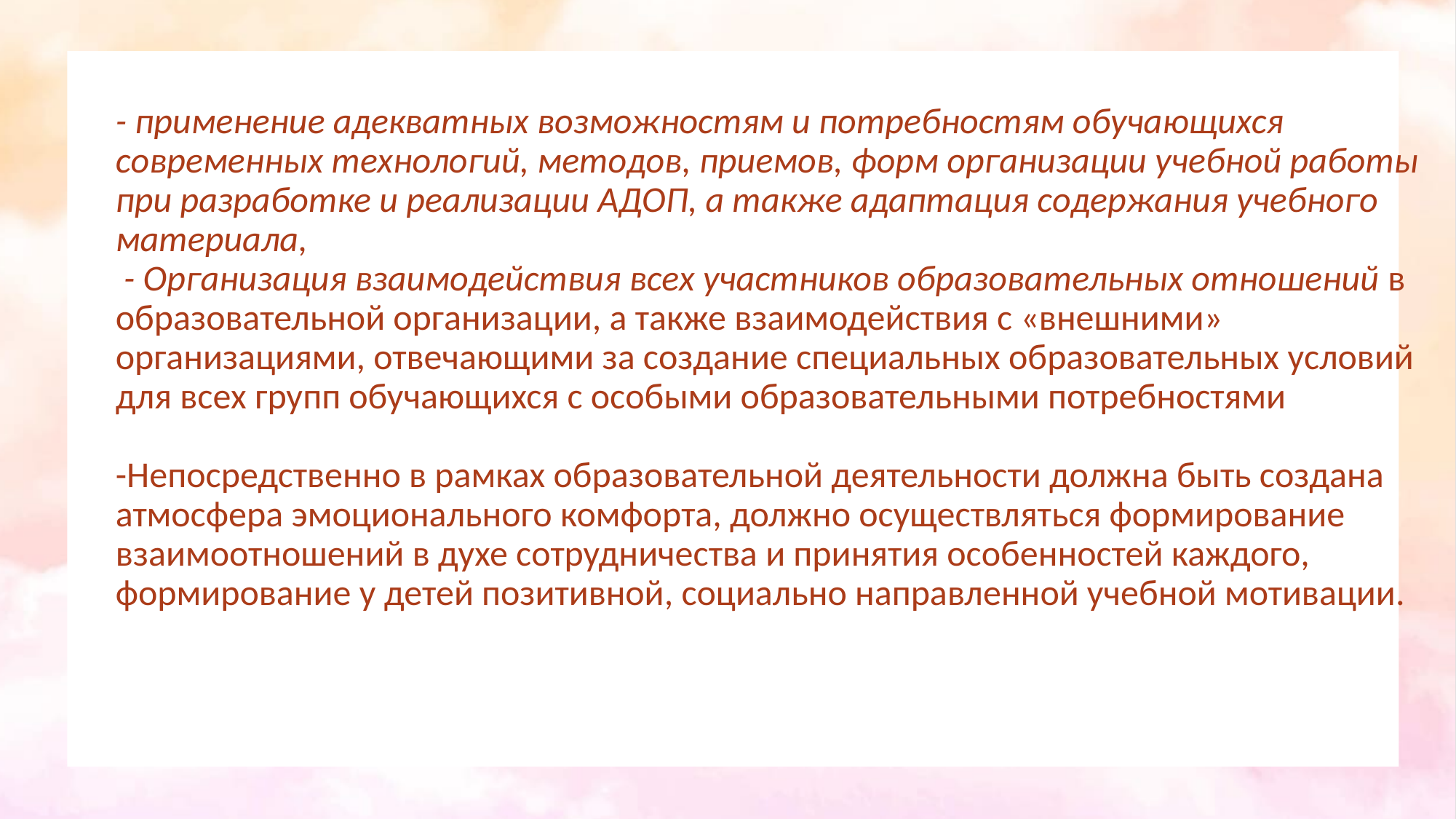

# - применение адекватных возможностям и потребностям обучающихся современных технологий, методов, приемов, форм организации учебной работы при разработке и реализации АДОП, а также адаптация содержания учебного материала, - Организация взаимодействия всех участников образовательных отношений в образовательной организации, а также взаимодействия с «внешними» организациями, отвечающими за создание специальных образовательных условий для всех групп обучающихся с особыми образовательными потребностями -Непосредственно в рамках образовательной деятельности должна быть создана атмосфера эмоционального комфорта, должно осуществляться формирование взаимоотношений в духе сотрудничества и принятия особенностей каждого, формирование у детей позитивной, социально направленной учебной мотивации.